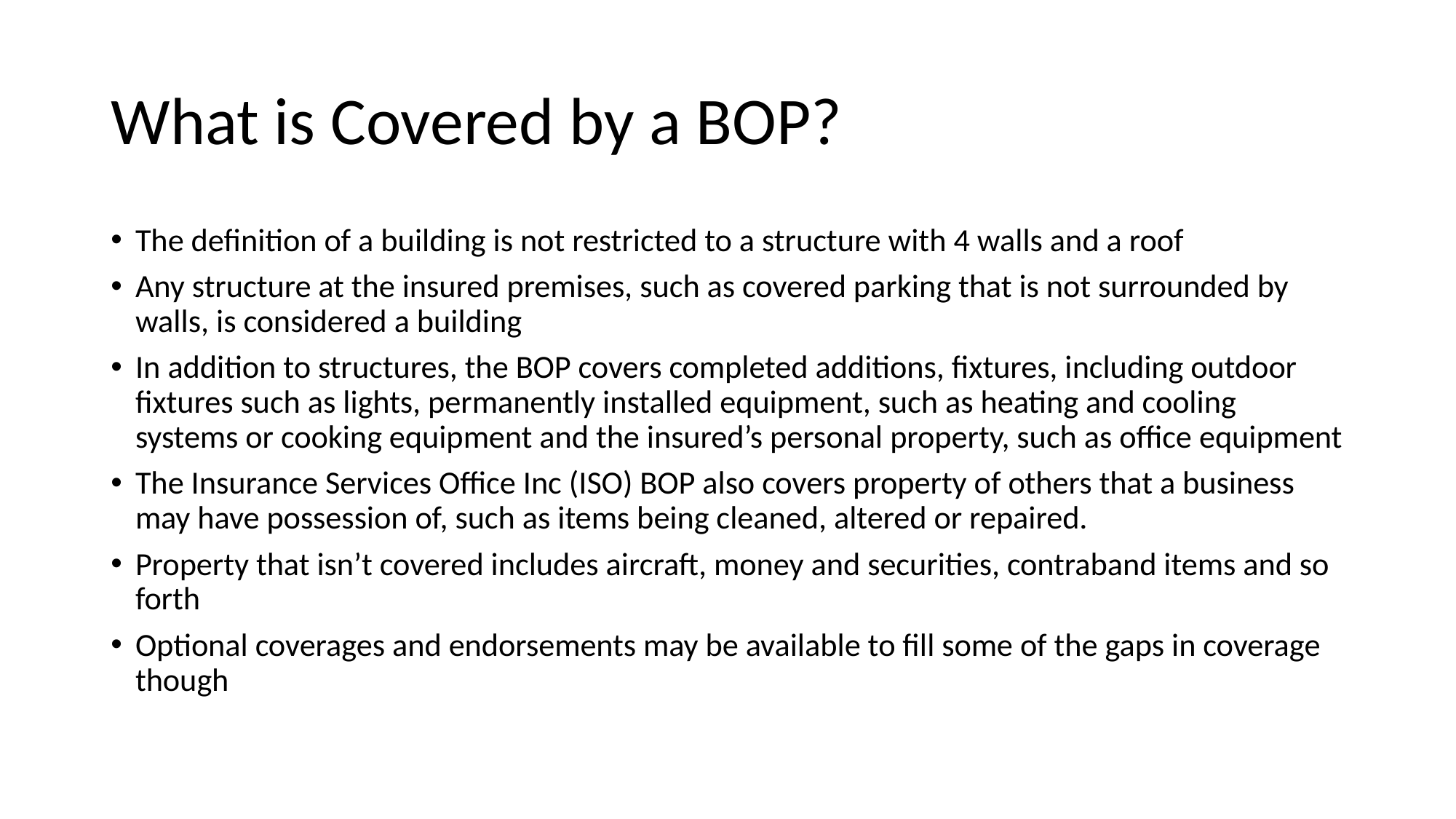

# What is Covered by a BOP?
The definition of a building is not restricted to a structure with 4 walls and a roof
Any structure at the insured premises, such as covered parking that is not surrounded by walls, is considered a building
In addition to structures, the BOP covers completed additions, fixtures, including outdoor fixtures such as lights, permanently installed equipment, such as heating and cooling systems or cooking equipment and the insured’s personal property, such as office equipment
The Insurance Services Office Inc (ISO) BOP also covers property of others that a business may have possession of, such as items being cleaned, altered or repaired.
Property that isn’t covered includes aircraft, money and securities, contraband items and so forth
Optional coverages and endorsements may be available to fill some of the gaps in coverage though